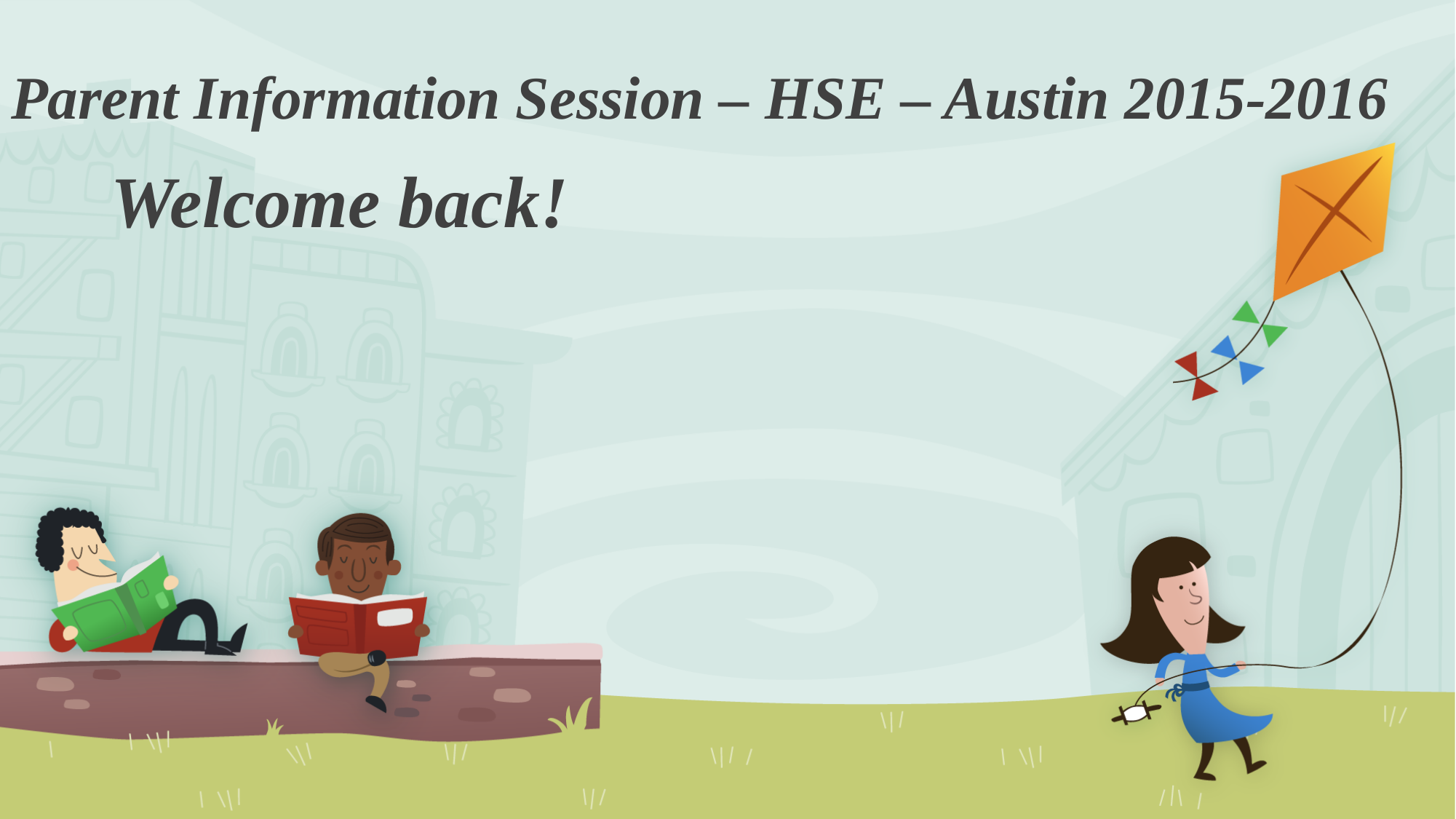

# Parent Information Session – HSE – Austin 2015-2016
Welcome back!